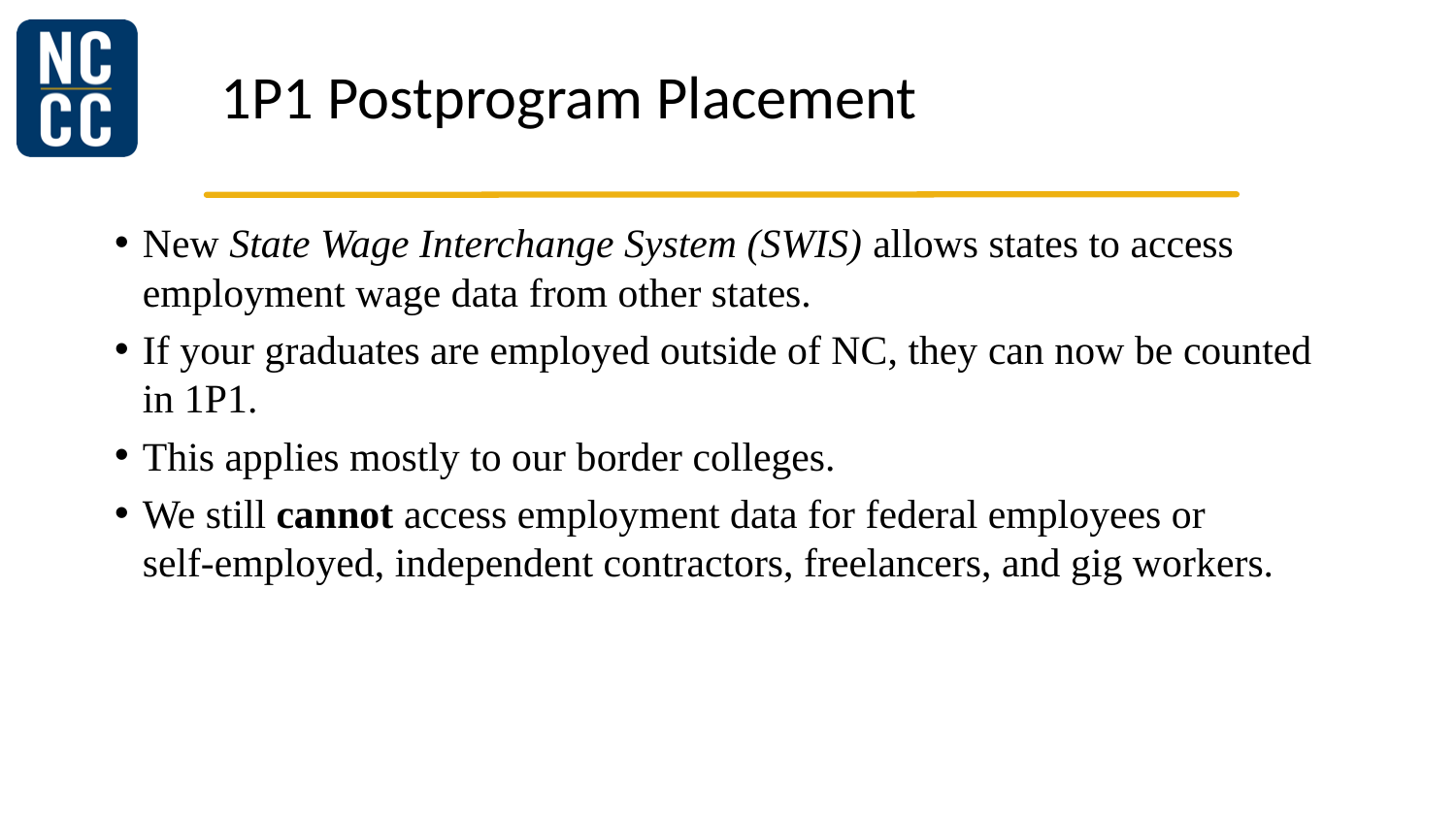

# 1P1 Postprogram Placement
New State Wage Interchange System (SWIS) allows states to access employment wage data from other states.
If your graduates are employed outside of NC, they can now be counted in 1P1.
This applies mostly to our border colleges.
We still cannot access employment data for federal employees or
self-employed, independent contractors, freelancers, and gig workers.